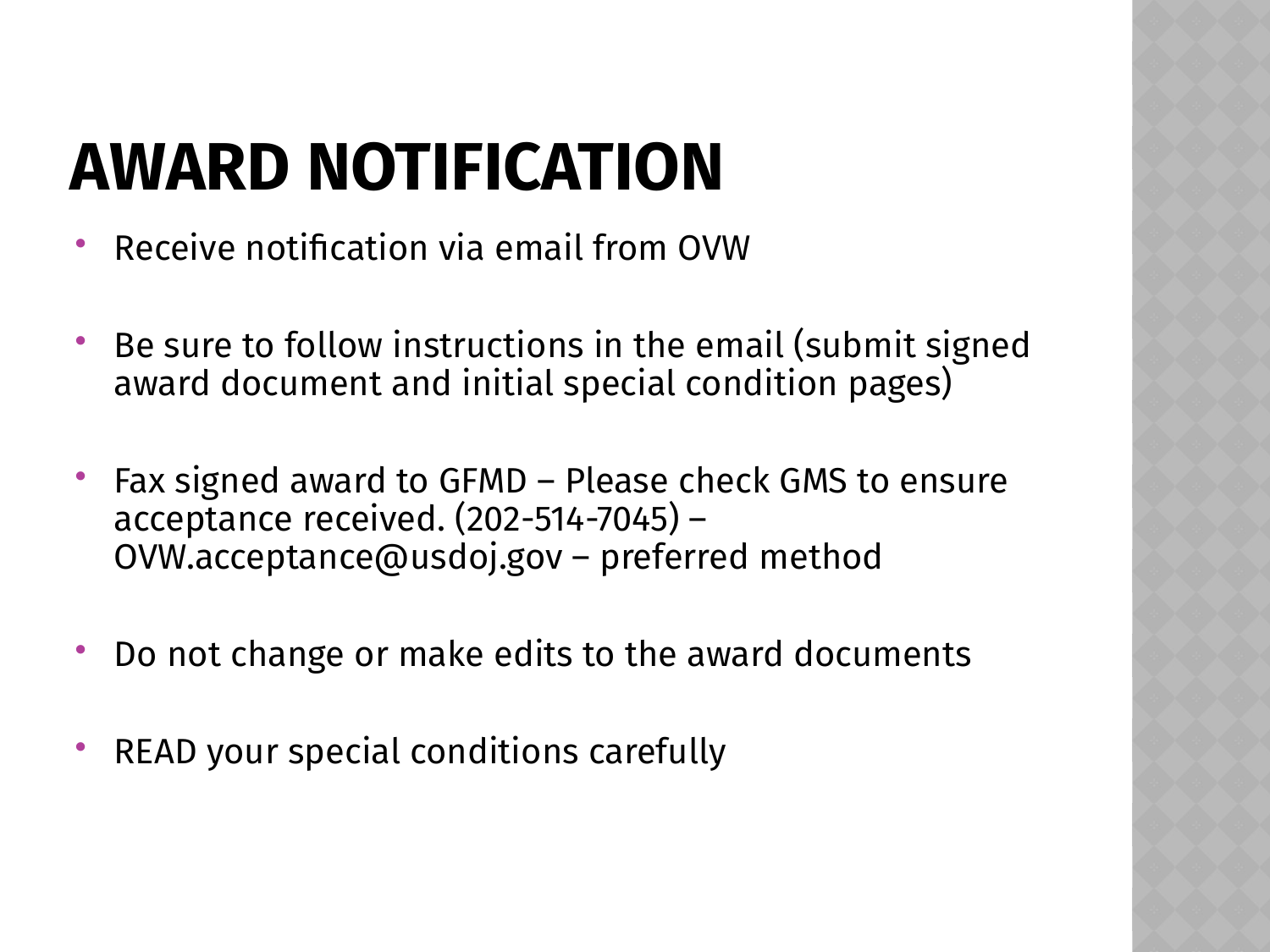

# Award Notification
Receive notification via email from OVW

Be sure to follow instructions in the email (submit signed award document and initial special condition pages)

Fax signed award to GFMD – Please check GMS to ensure acceptance received. (202-514-7045) – OVW.acceptance@usdoj.gov – preferred method

Do not change or make edits to the award documents

READ your special conditions carefully